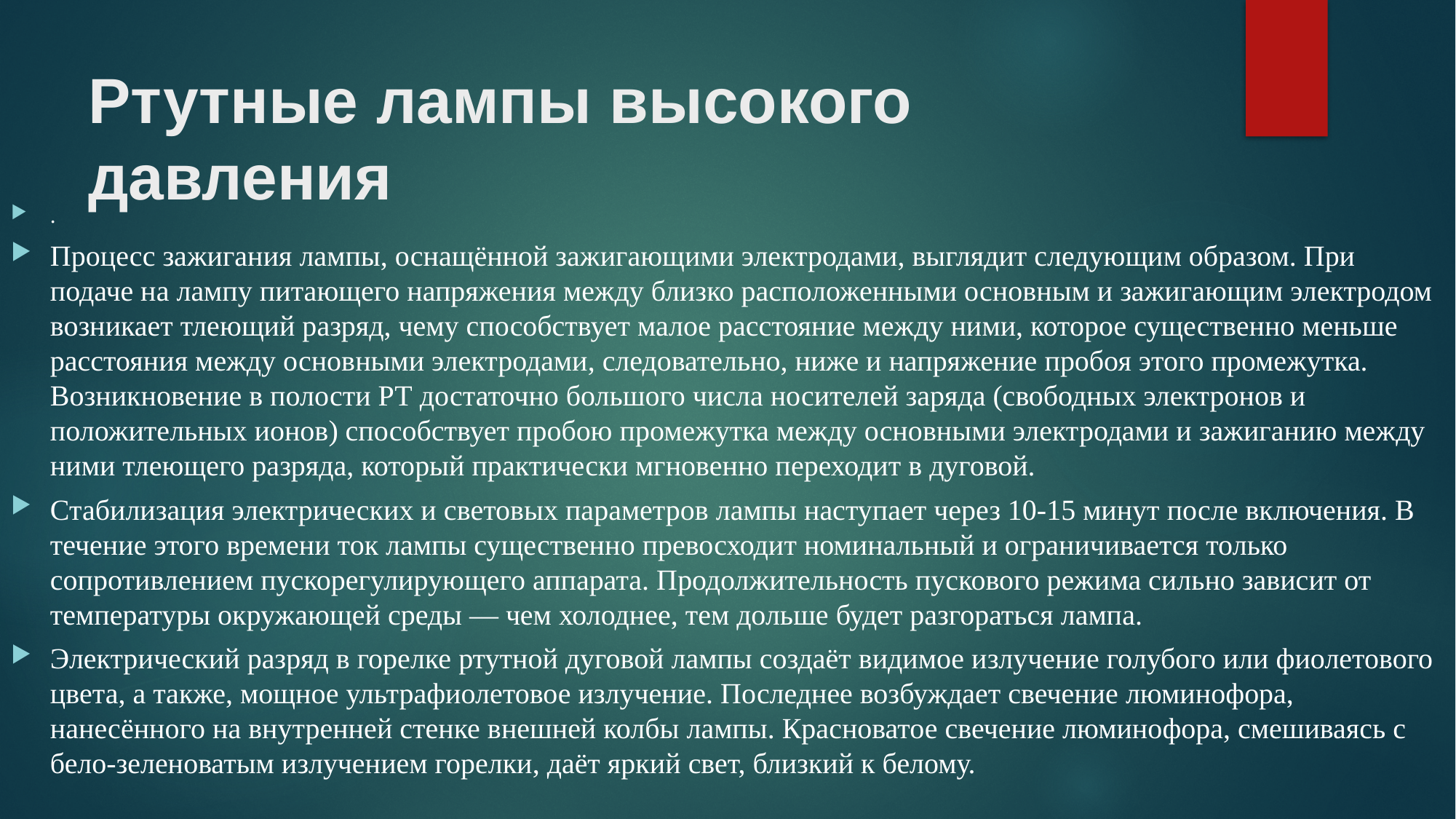

# Ртутные лампы высокого давления
.
Процесс зажигания лампы, оснащённой зажигающими электродами, выглядит следующим образом. При подаче на лампу питающего напряжения между близко расположенными основным и зажигающим электродом возникает тлеющий разряд, чему способствует малое расстояние между ними, которое существенно меньше расстояния между основными электродами, следовательно, ниже и напряжение пробоя этого промежутка. Возникновение в полости РТ достаточно большого числа носителей заряда (свободных электронов и положительных ионов) способствует пробою промежутка между основными электродами и зажиганию между ними тлеющего разряда, который практически мгновенно переходит в дуговой.
Стабилизация электрических и световых параметров лампы наступает через 10-15 минут после включения. В течение этого времени ток лампы существенно превосходит номинальный и ограничивается только сопротивлением пускорегулирующего аппарата. Продолжительность пускового режима сильно зависит от температуры окружающей среды — чем холоднее, тем дольше будет разгораться лампа.
Электрический разряд в горелке ртутной дуговой лампы создаёт видимое излучение голубого или фиолетового цвета, а также, мощное ультрафиолетовое излучение. Последнее возбуждает свечение люминофора, нанесённого на внутренней стенке внешней колбы лампы. Красноватое свечение люминофора, смешиваясь с бело-зеленоватым излучением горелки, даёт яркий свет, близкий к белому.